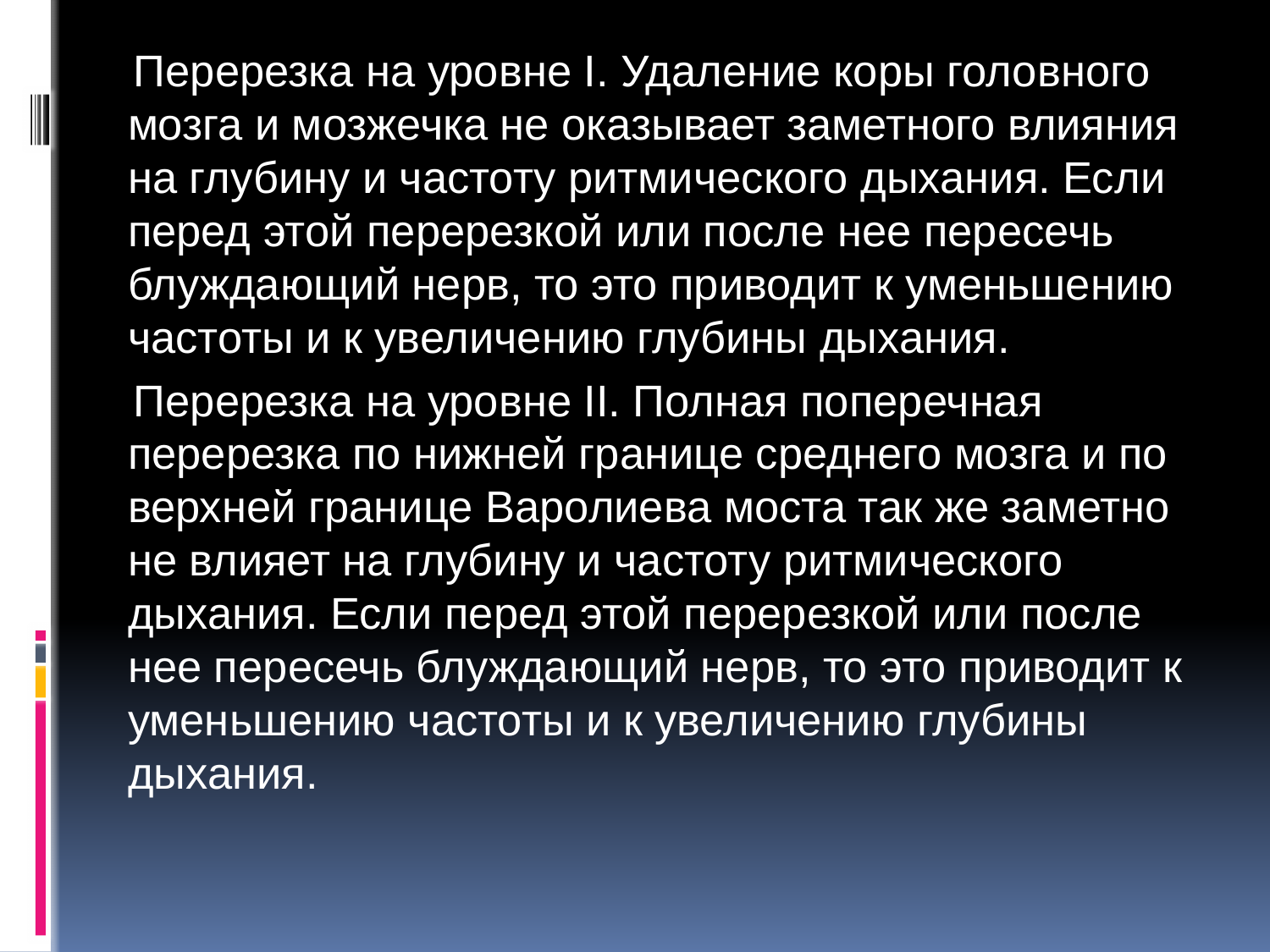

Перерезка на уровне I. Удаление коры головного мозга и мозжечка не оказывает заметного влияния на глубину и частоту ритмического дыхания. Если перед этой перерезкой или после нее пересечь блуждающий нерв, то это приводит к уменьшению частоты и к увеличению глубины дыхания.
    Перерезка на уровне II. Полная поперечная перерезка по нижней границе среднего мозга и по верхней границе Варолиева моста так же заметно не влияет на глубину и частоту ритмического дыхания. Если перед этой перерезкой или после нее пересечь блуждающий нерв, то это приводит к уменьшению частоты и к увеличению глубины дыхания.